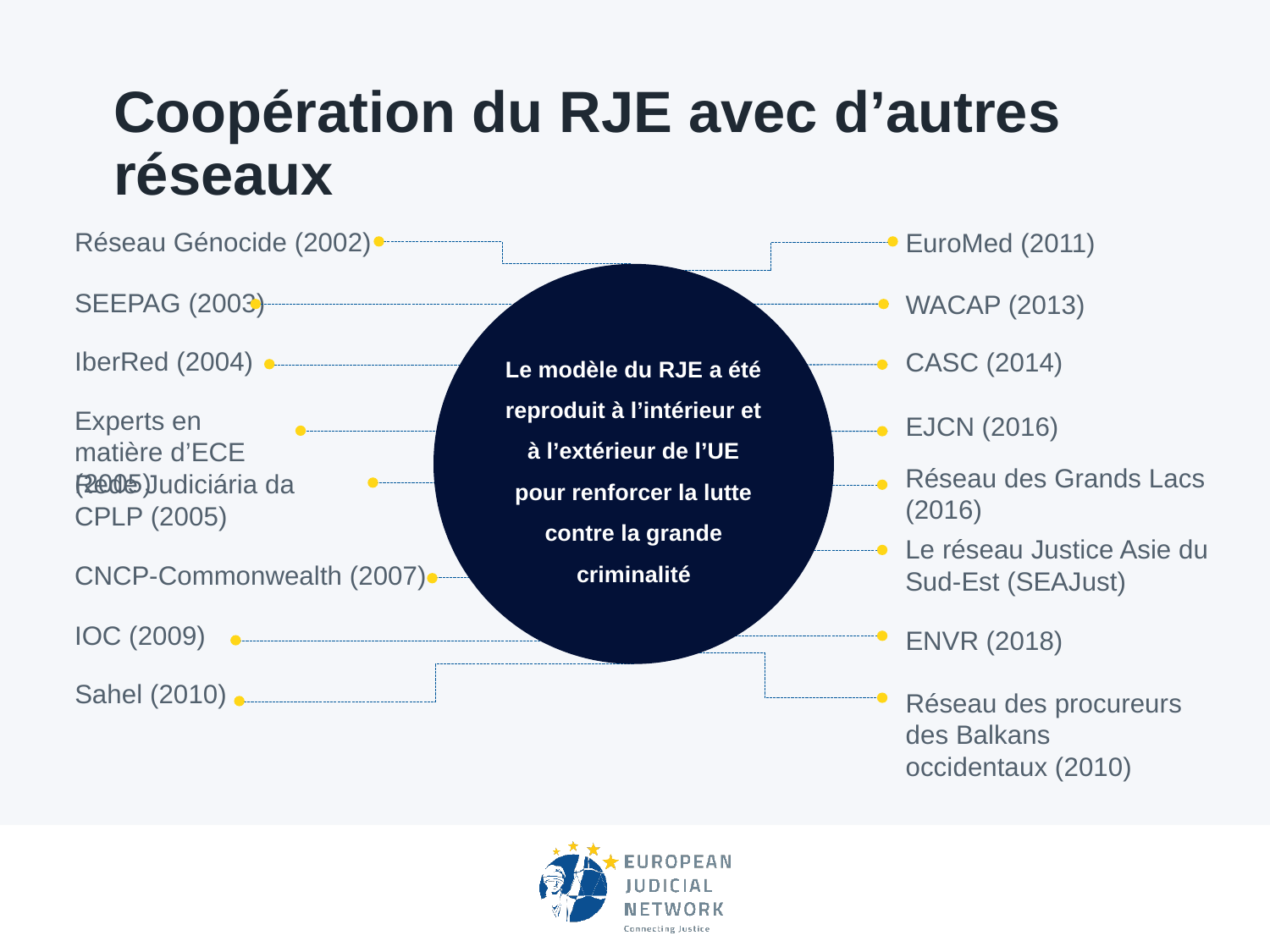

# Coopération du RJE avec d’autres réseaux
Réseau Génocide (2002)

EuroMed (2011)

Le modèle du RJE a été reproduit à l’intérieur et à l’extérieur de l’UE pour renforcer la lutte contre la grande criminalité
SEEPAG (2003)

WACAP (2013)

IberRed (2004)

CASC (2014)

Experts en matière d’ECE (2005)

EJCN (2016)

Réseau des Grands Lacs (2016)

Rede Judiciária da CPLP (2005)

Le réseau Justice Asie du Sud-Est (SEAJust)

CNCP-Commonwealth (2007)

IOC (2009)

ENVR (2018)

Réseau des procureurs des Balkans occidentaux (2010)

Sahel (2010)